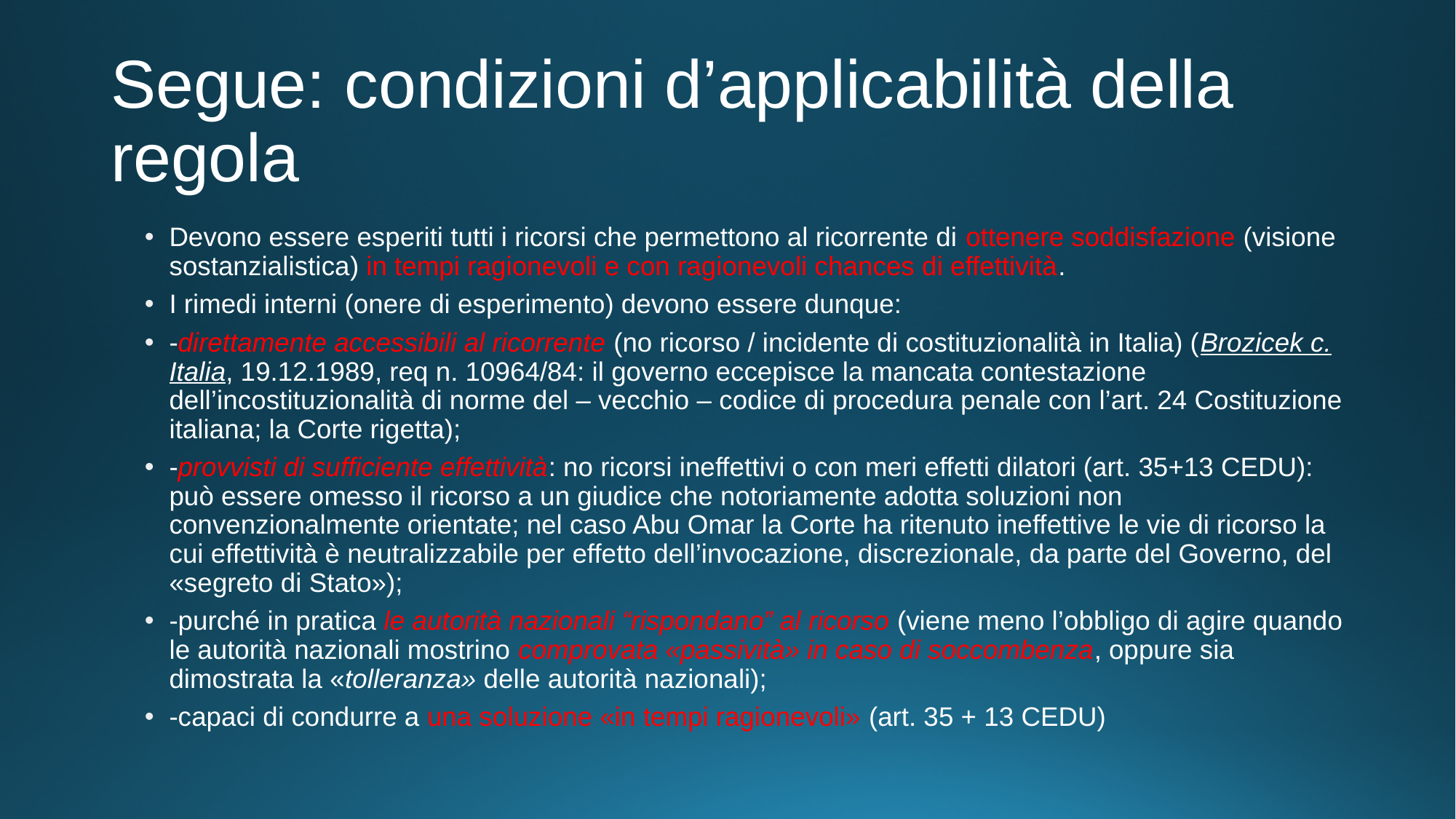

# Segue: condizioni d’applicabilità della regola
Devono essere esperiti tutti i ricorsi che permettono al ricorrente di ottenere soddisfazione (visione sostanzialistica) in tempi ragionevoli e con ragionevoli chances di effettività.
I rimedi interni (onere di esperimento) devono essere dunque:
-direttamente accessibili al ricorrente (no ricorso / incidente di costituzionalità in Italia) (Brozicek c. Italia, 19.12.1989, req n. 10964/84: il governo eccepisce la mancata contestazione dell’incostituzionalità di norme del – vecchio – codice di procedura penale con l’art. 24 Costituzione italiana; la Corte rigetta);
-provvisti di sufficiente effettività: no ricorsi ineffettivi o con meri effetti dilatori (art. 35+13 CEDU): può essere omesso il ricorso a un giudice che notoriamente adotta soluzioni non convenzionalmente orientate; nel caso Abu Omar la Corte ha ritenuto ineffettive le vie di ricorso la cui effettività è neutralizzabile per effetto dell’invocazione, discrezionale, da parte del Governo, del «segreto di Stato»);
-purché in pratica le autorità nazionali “rispondano” al ricorso (viene meno l’obbligo di agire quando le autorità nazionali mostrino comprovata «passività» in caso di soccombenza, oppure sia dimostrata la «tolleranza» delle autorità nazionali);
-capaci di condurre a una soluzione «in tempi ragionevoli» (art. 35 + 13 CEDU)